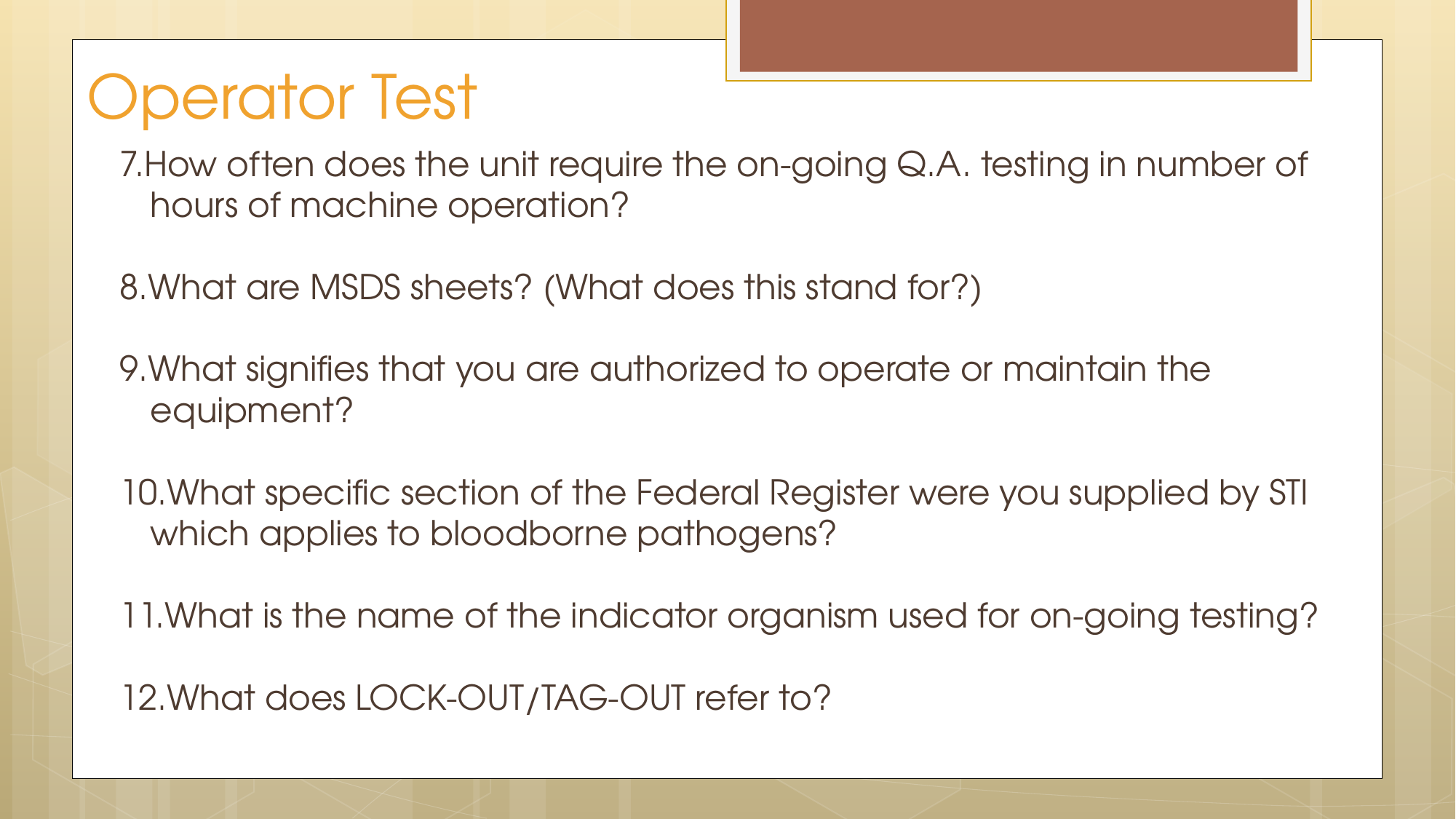

# Operator Test
7.How often does the unit require the on-going Q.A. testing in number of hours of machine operation?

8.What are MSDS sheets? (What does this stand for?)

9.What signifies that you are authorized to operate or maintain the equipment?

10.What specific section of the Federal Register were you supplied by STI which applies to bloodborne pathogens?

11.What is the name of the indicator organism used for on-going testing?

12.What does LOCK-OUT/TAG-OUT refer to?